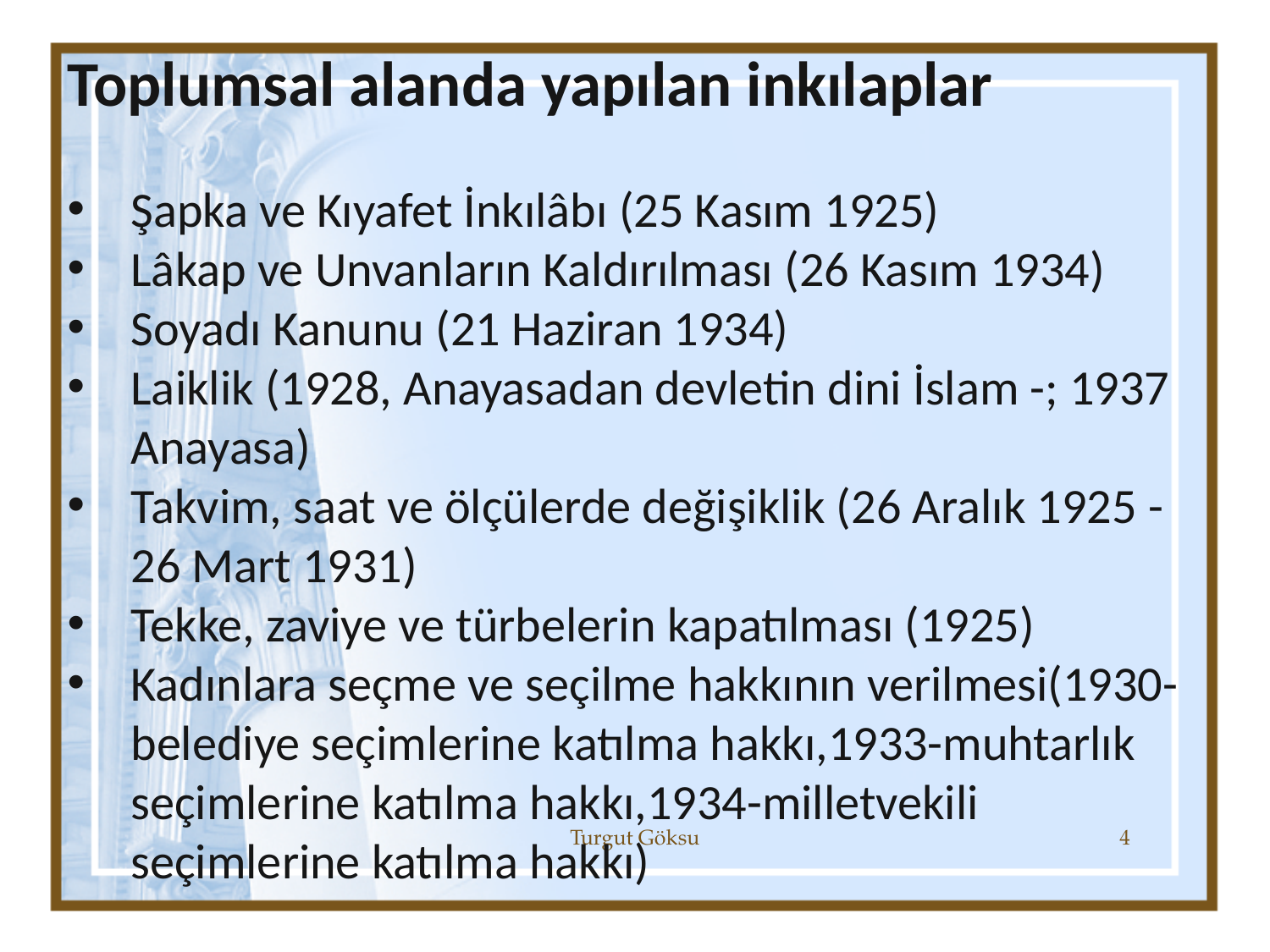

Toplumsal alanda yapılan inkılaplar

Şapka ve Kıyafet İnkılâbı (25 Kasım 1925)
Lâkap ve Unvanların Kaldırılması (26 Kasım 1934)
Soyadı Kanunu (21 Haziran 1934)
Laiklik (1928, Anayasadan devletin dini İslam -; 1937 Anayasa)
Takvim, saat ve ölçülerde değişiklik (26 Aralık 1925 - 26 Mart 1931)
Tekke, zaviye ve türbelerin kapatılması (1925)
Kadınlara seçme ve seçilme hakkının verilmesi(1930-belediye seçimlerine katılma hakkı,1933-muhtarlık seçimlerine katılma hakkı,1934-milletvekili seçimlerine katılma hakkı)
Turgut Göksu
4